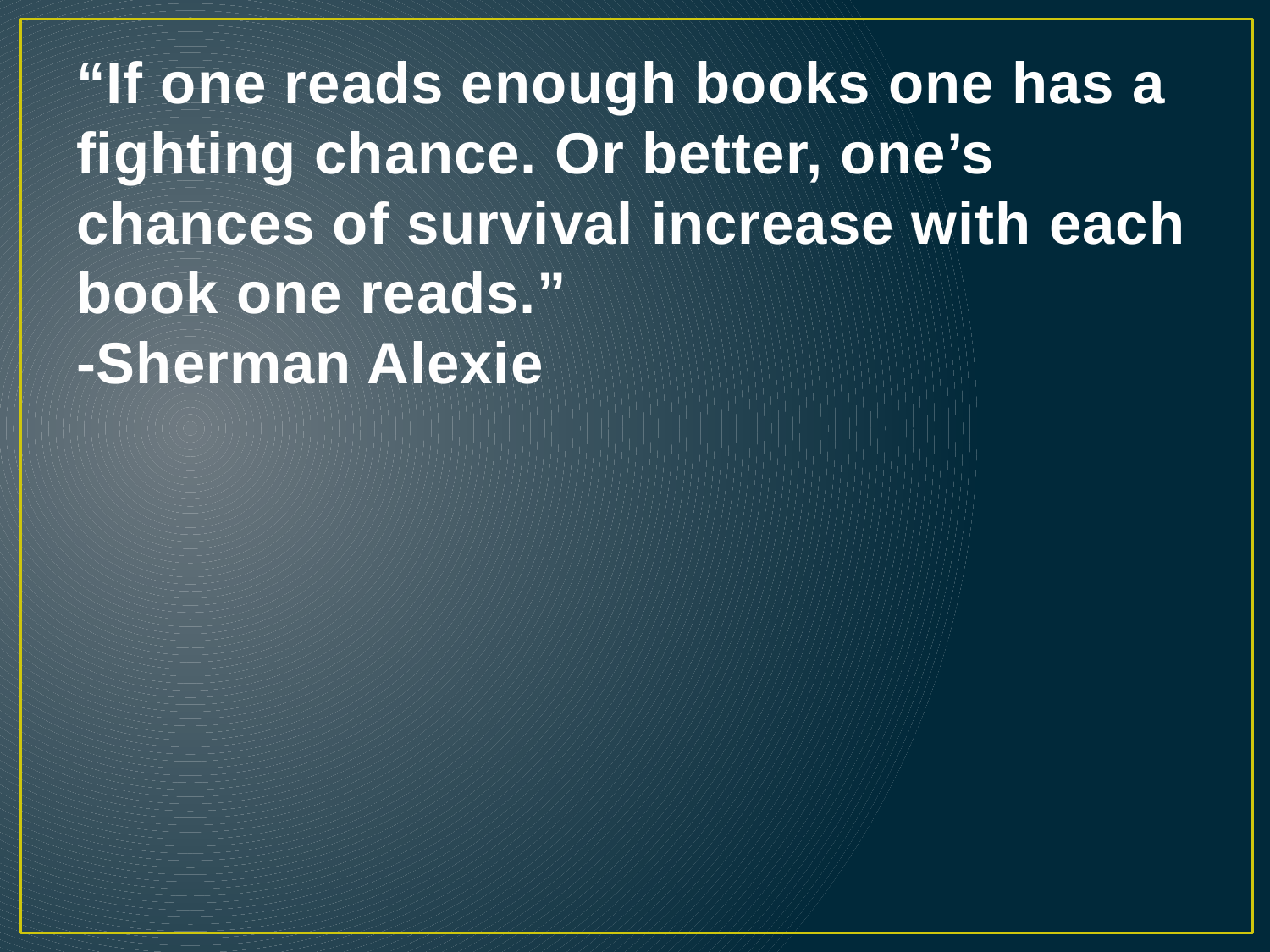

# “If one reads enough books one has a fighting chance. Or better, one’s chances of survival increase with each book one reads.” -Sherman Alexie